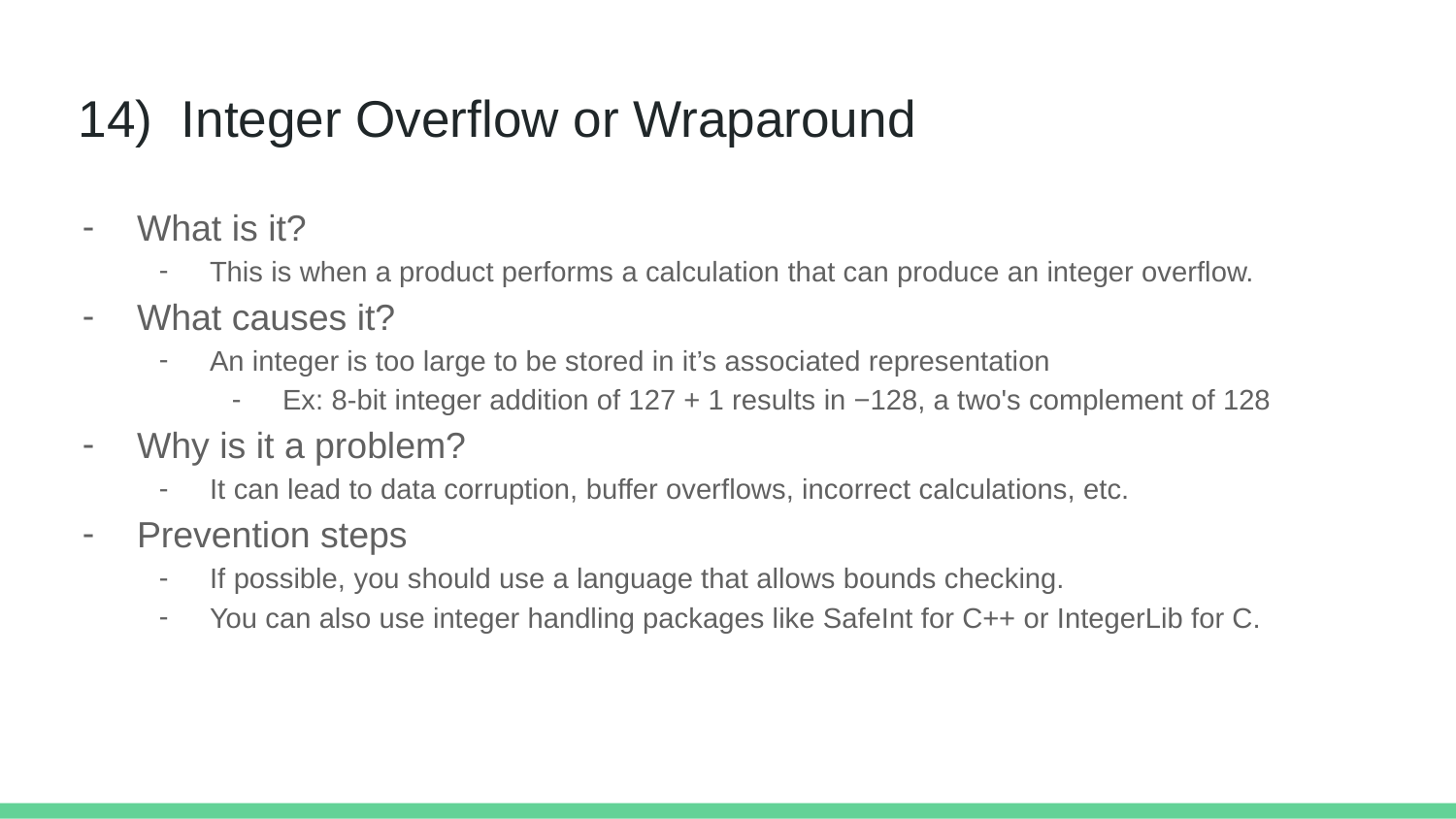

# 14)  Integer Overflow or Wraparound
What is it?
This is when a product performs a calculation that can produce an integer overflow.
What causes it?
An integer is too large to be stored in it’s associated representation
Ex: 8-bit integer addition of 127 + 1 results in −128, a two's complement of 128
Why is it a problem?
It can lead to data corruption, buffer overflows, incorrect calculations, etc.
Prevention steps
If possible, you should use a language that allows bounds checking.
You can also use integer handling packages like SafeInt for C++ or IntegerLib for C.